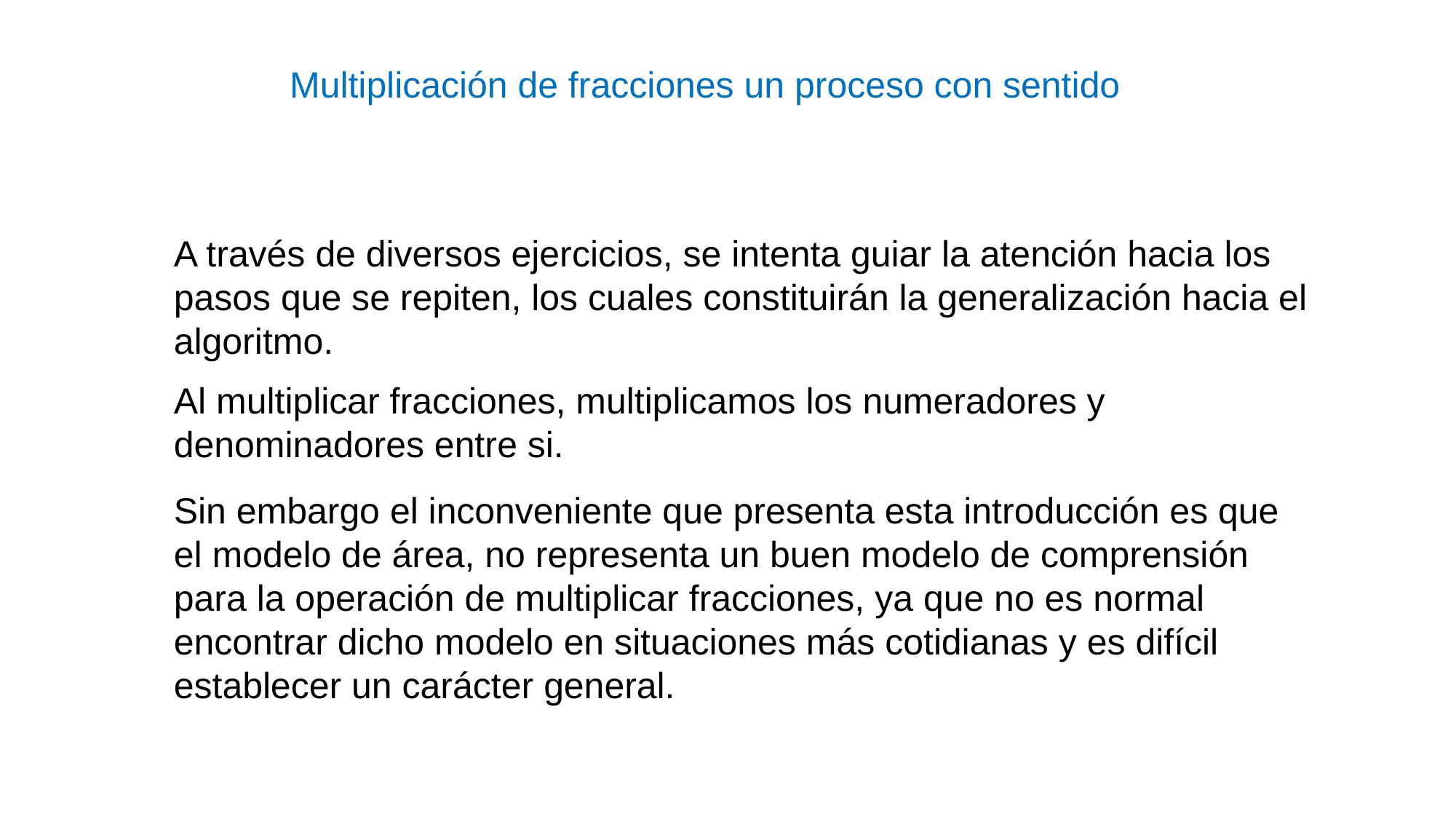

Multiplicación de fracciones un proceso con sentido
A través de diversos ejercicios, se intenta guiar la atención hacia los pasos que se repiten, los cuales constituirán la generalización hacia el algoritmo.
Al multiplicar fracciones, multiplicamos los numeradores y denominadores entre si.
Sin embargo el inconveniente que presenta esta introducción es que el modelo de área, no representa un buen modelo de comprensión  para la operación de multiplicar fracciones, ya que no es normal encontrar dicho modelo en situaciones más cotidianas y es difícil establecer un carácter general.